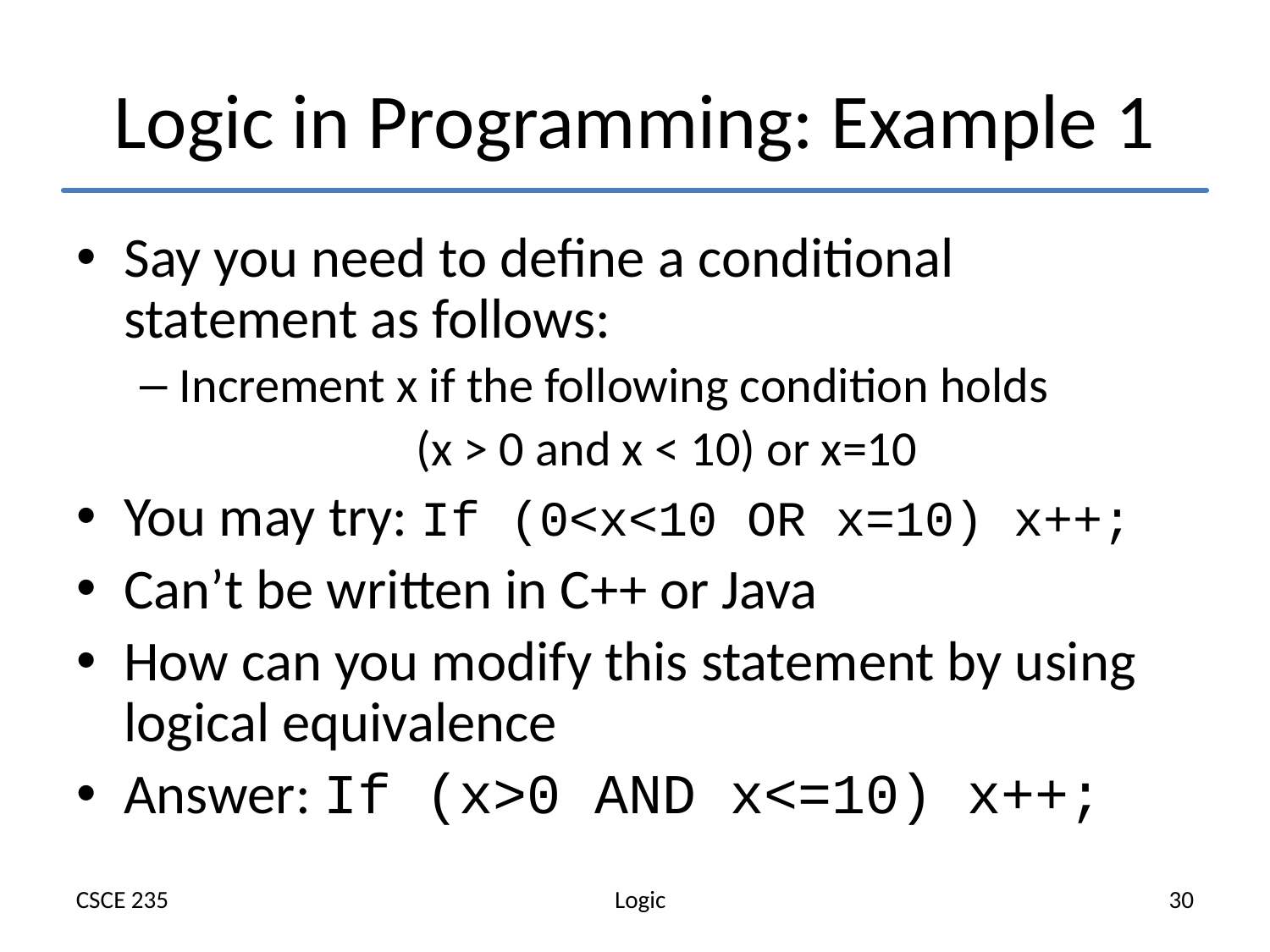

# Logic in Programming: Example 1
Say you need to define a conditional statement as follows:
Increment x if the following condition holds
(x > 0 and x < 10) or x=10
You may try: If (0<x<10 OR x=10) x++;
Can’t be written in C++ or Java
How can you modify this statement by using logical equivalence
Answer: If (x>0 AND x<=10) x++;